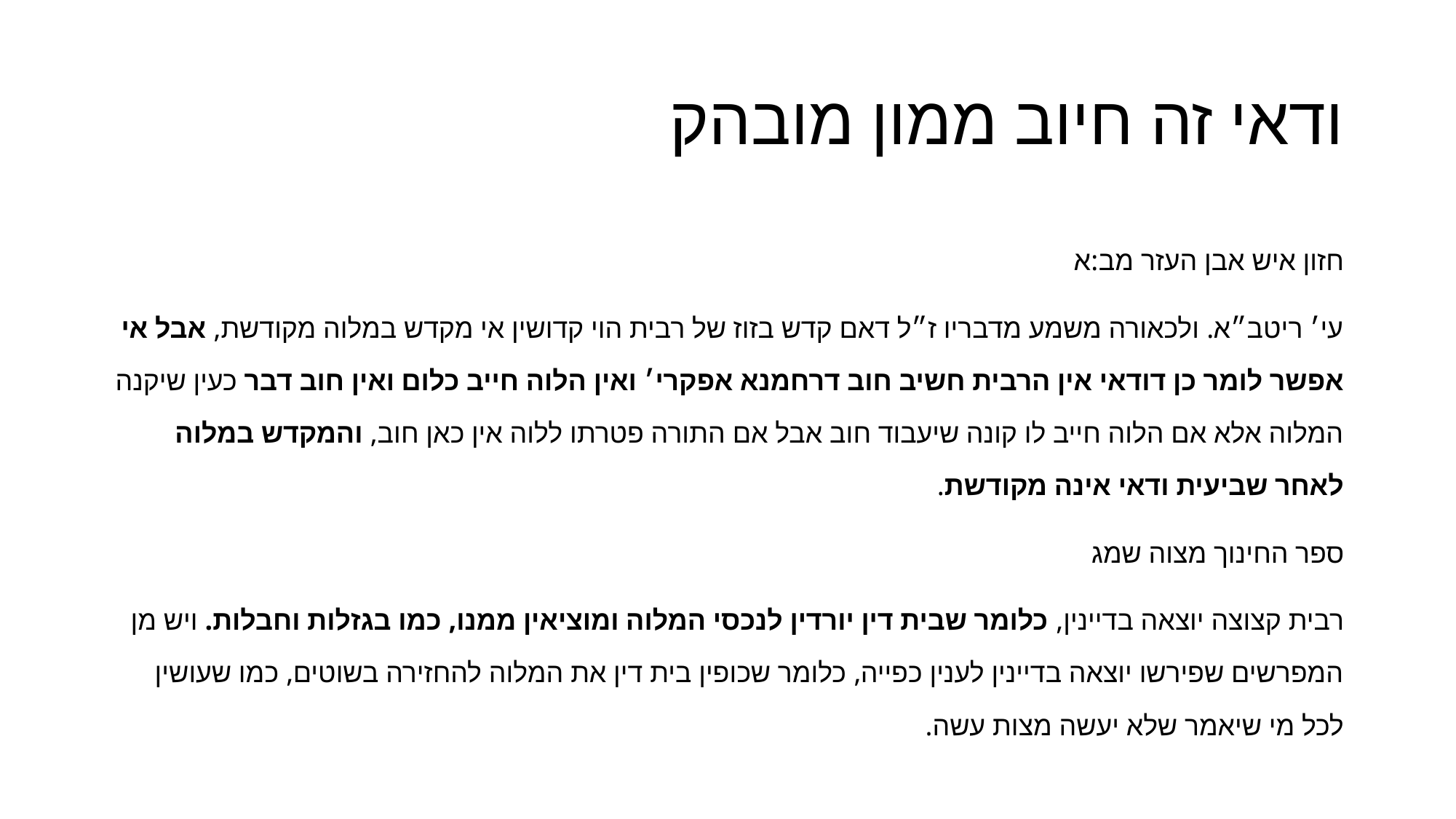

# ודאי זה חיוב ממון מובהק
חזון איש אבן העזר מב:א
עי׳ ריטב״א. ולכאורה משמע מדבריו ז״ל דאם קדש בזוז של רבית הוי קדושין אי מקדש במלוה מקודשת, אבל אי אפשר לומר כן דודאי אין הרבית חשיב חוב דרחמנא אפקרי׳ ואין הלוה חייב כלום ואין חוב דבר כעין שיקנה המלוה אלא אם הלוה חייב לו קונה שיעבוד חוב אבל אם התורה פטרתו ללוה אין כאן חוב, והמקדש במלוה לאחר שביעית ודאי אינה מקודשת.
ספר החינוך מצוה שמג
רבית קצוצה יוצאה בדיינין, כלומר שבית דין יורדין לנכסי המלוה ומוציאין ממנו, כמו בגזלות וחבלות. ויש מן המפרשים שפירשו יוצאה בדיינין לענין כפייה, כלומר שכופין בית דין את המלוה להחזירה בשוטים, כמו שעושין לכל מי שיאמר שלא יעשה מצות עשה.